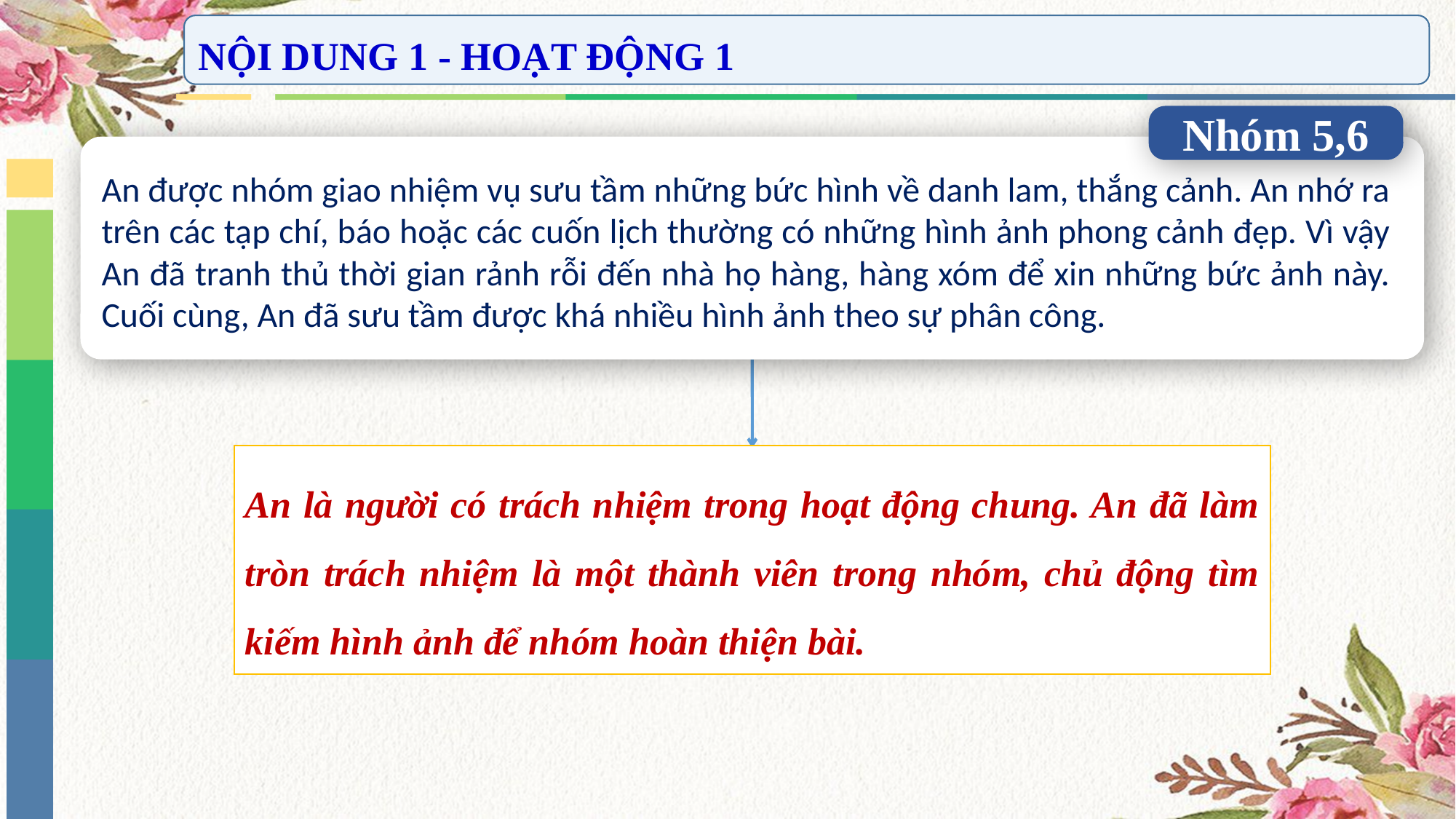

NỘI DUNG 1 - HOẠT ĐỘNG 1
Nhóm 5,6

An được nhóm giao nhiệm vụ sưu tầm những bức hình về danh lam, thắng cảnh. An nhớ ra trên các tạp chí, báo hoặc các cuốn lịch thường có những hình ảnh phong cảnh đẹp. Vì vậy An đã tranh thủ thời gian rảnh rỗi đến nhà họ hàng, hàng xóm để xin những bức ảnh này. Cuối cùng, An đã sưu tầm được khá nhiều hình ảnh theo sự phân công.
An là người có trách nhiệm trong hoạt động chung. An đã làm tròn trách nhiệm là một thành viên trong nhóm, chủ động tìm kiếm hình ảnh để nhóm hoàn thiện bài.